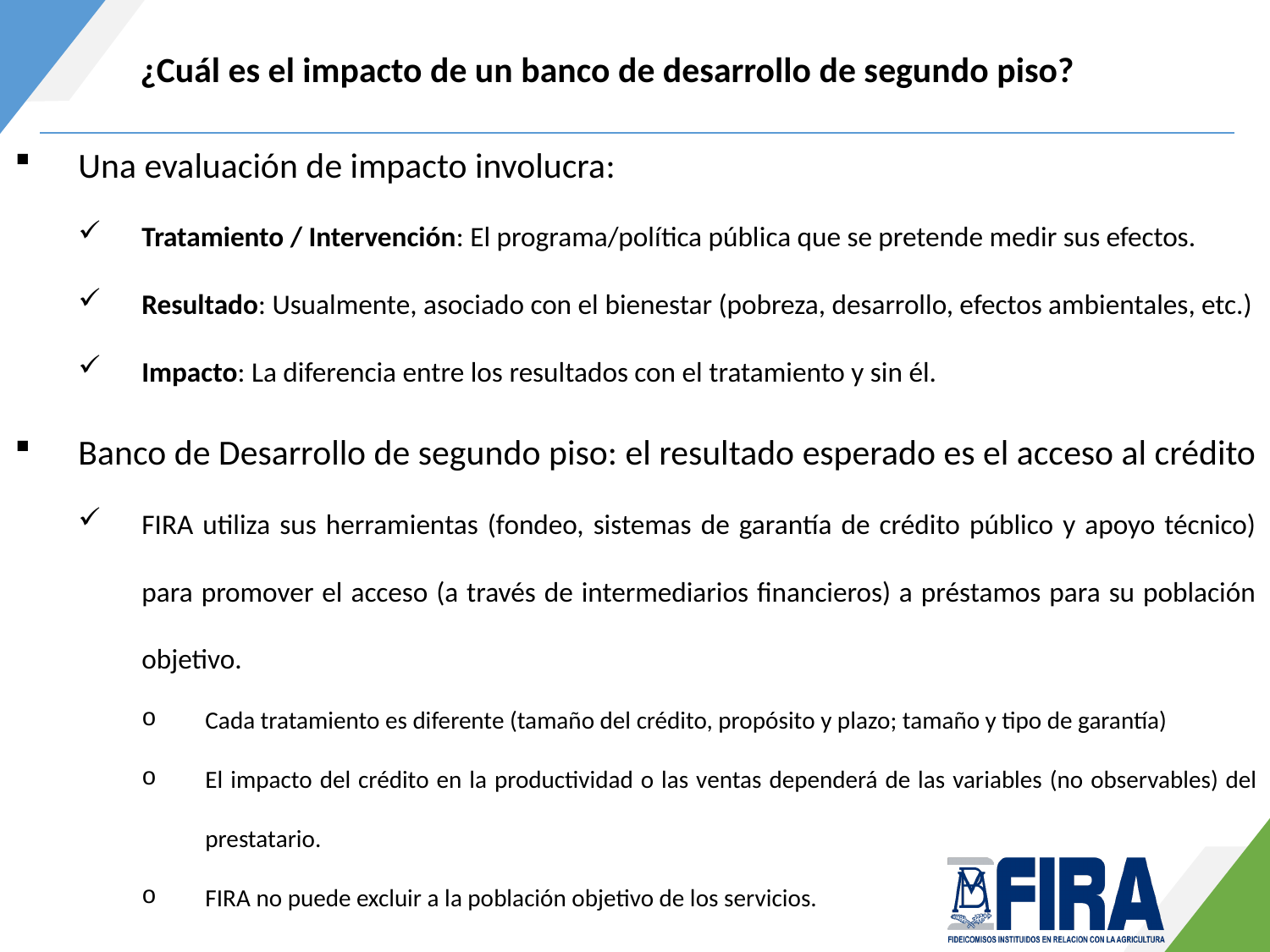

¿Cuál es el impacto de un banco de desarrollo de segundo piso?
Una evaluación de impacto involucra:
Tratamiento / Intervención: El programa/política pública que se pretende medir sus efectos.
Resultado: Usualmente, asociado con el bienestar (pobreza, desarrollo, efectos ambientales, etc.)
Impacto: La diferencia entre los resultados con el tratamiento y sin él.
Banco de Desarrollo de segundo piso: el resultado esperado es el acceso al crédito
FIRA utiliza sus herramientas (fondeo, sistemas de garantía de crédito público y apoyo técnico) para promover el acceso (a través de intermediarios financieros) a préstamos para su población objetivo.
Cada tratamiento es diferente (tamaño del crédito, propósito y plazo; tamaño y tipo de garantía)
El impacto del crédito en la productividad o las ventas dependerá de las variables (no observables) del prestatario.
FIRA no puede excluir a la población objetivo de los servicios.